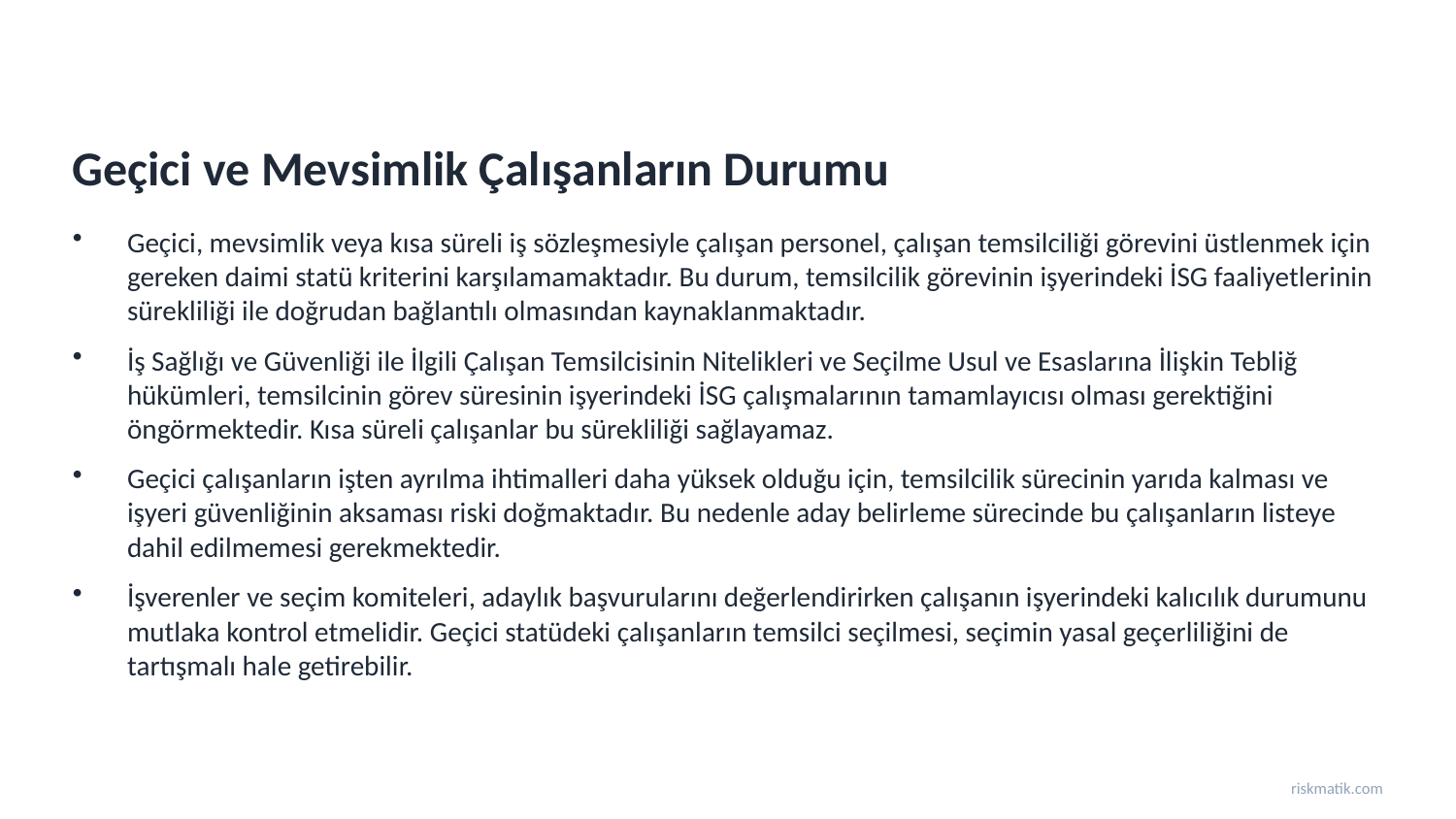

Geçici ve Mevsimlik Çalışanların Durumu
Geçici, mevsimlik veya kısa süreli iş sözleşmesiyle çalışan personel, çalışan temsilciliği görevini üstlenmek için gereken daimi statü kriterini karşılamamaktadır. Bu durum, temsilcilik görevinin işyerindeki İSG faaliyetlerinin sürekliliği ile doğrudan bağlantılı olmasından kaynaklanmaktadır.
İş Sağlığı ve Güvenliği ile İlgili Çalışan Temsilcisinin Nitelikleri ve Seçilme Usul ve Esaslarına İlişkin Tebliğ hükümleri, temsilcinin görev süresinin işyerindeki İSG çalışmalarının tamamlayıcısı olması gerektiğini öngörmektedir. Kısa süreli çalışanlar bu sürekliliği sağlayamaz.
Geçici çalışanların işten ayrılma ihtimalleri daha yüksek olduğu için, temsilcilik sürecinin yarıda kalması ve işyeri güvenliğinin aksaması riski doğmaktadır. Bu nedenle aday belirleme sürecinde bu çalışanların listeye dahil edilmemesi gerekmektedir.
İşverenler ve seçim komiteleri, adaylık başvurularını değerlendirirken çalışanın işyerindeki kalıcılık durumunu mutlaka kontrol etmelidir. Geçici statüdeki çalışanların temsilci seçilmesi, seçimin yasal geçerliliğini de tartışmalı hale getirebilir.
riskmatik.com